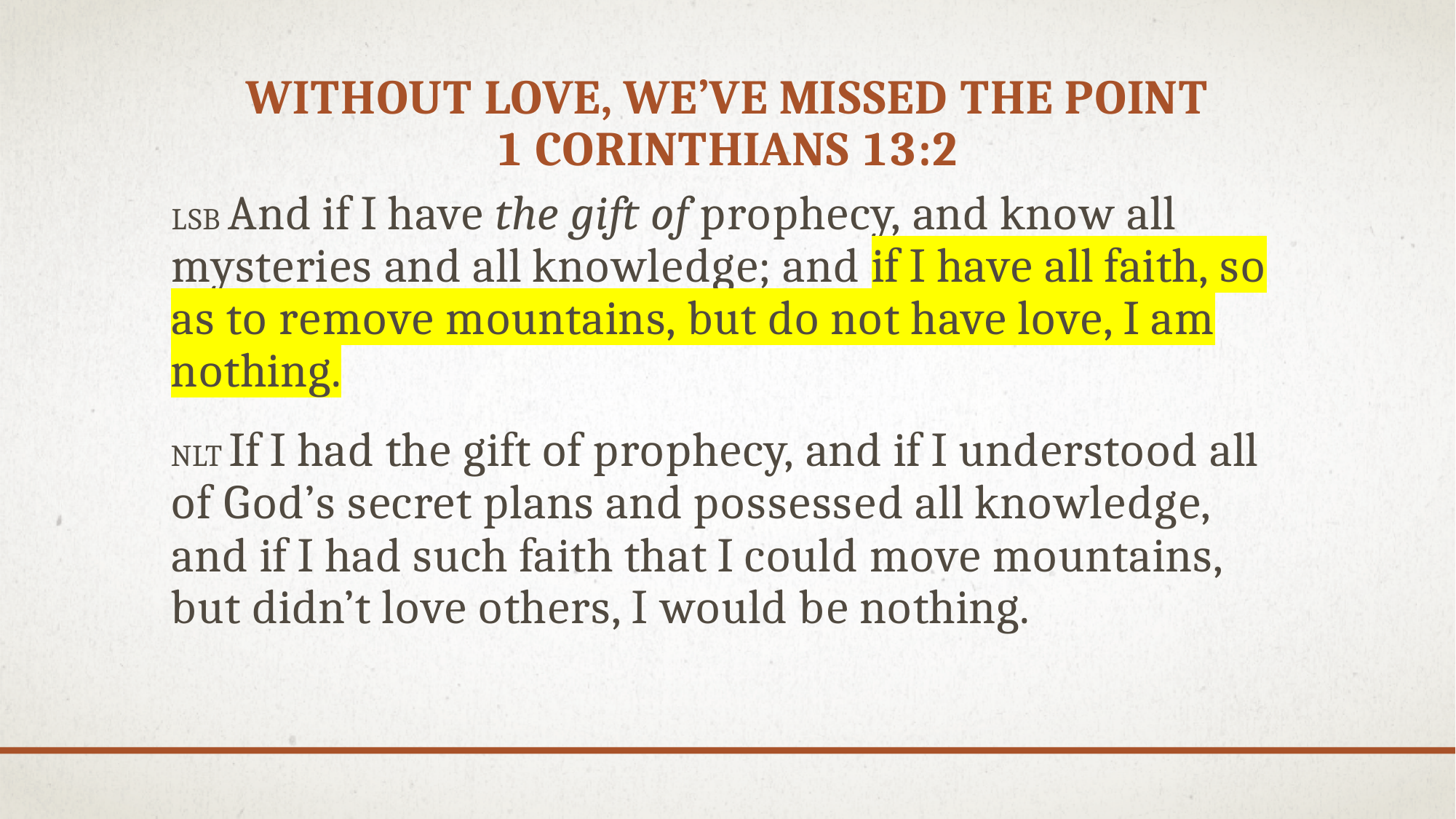

# Without love, we’ve missed the point 1 Corinthians 13:2
LSB And if I have the gift of prophecy, and know all mysteries and all knowledge; and if I have all faith, so as to remove mountains, but do not have love, I am nothing.
NLT If I had the gift of prophecy, and if I understood all of God’s secret plans and possessed all knowledge, and if I had such faith that I could move mountains, but didn’t love others, I would be nothing.